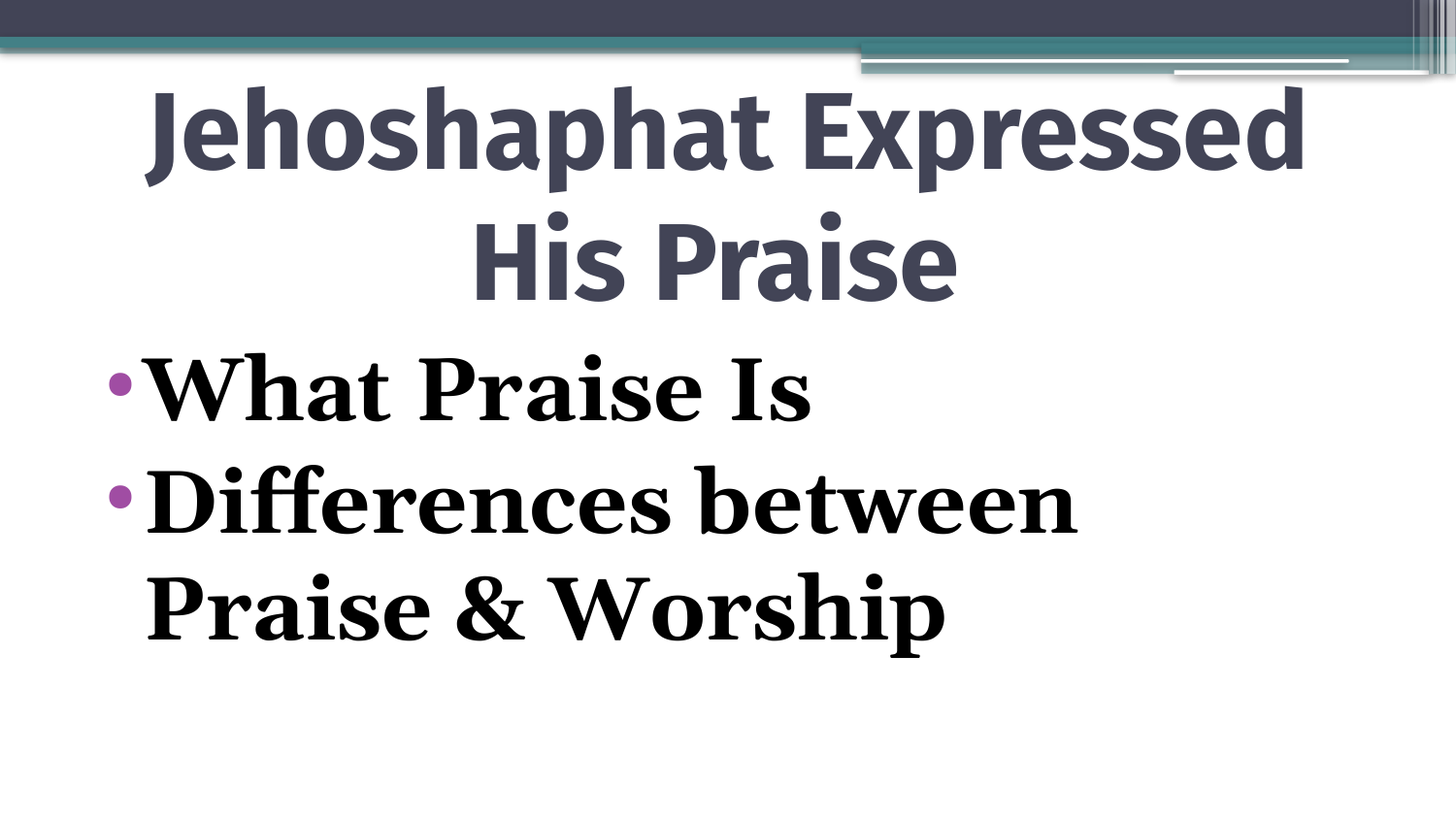

# Jehoshaphat Expressed His Praise
What Praise Is
Differences between Praise & Worship